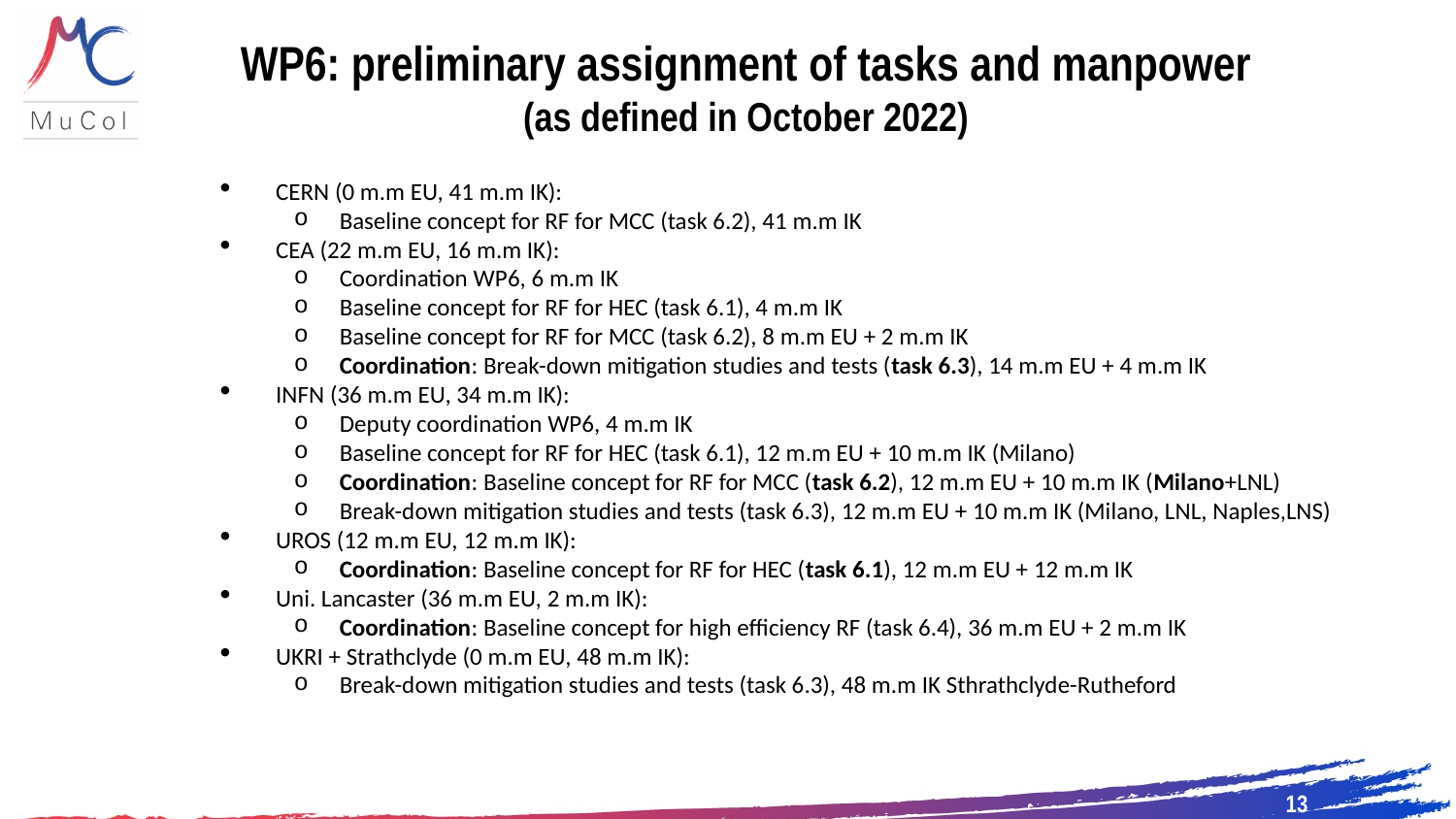

# WP6: preliminary assignment of tasks and manpower (as defined in October 2022)
CERN (0 m.m EU, 41 m.m IK):
Baseline concept for RF for MCC (task 6.2), 41 m.m IK
CEA (22 m.m EU, 16 m.m IK):
Coordination WP6, 6 m.m IK
Baseline concept for RF for HEC (task 6.1), 4 m.m IK
Baseline concept for RF for MCC (task 6.2), 8 m.m EU + 2 m.m IK
Coordination: Break-down mitigation studies and tests (task 6.3), 14 m.m EU + 4 m.m IK
INFN (36 m.m EU, 34 m.m IK):
Deputy coordination WP6, 4 m.m IK
Baseline concept for RF for HEC (task 6.1), 12 m.m EU + 10 m.m IK (Milano)
Coordination: Baseline concept for RF for MCC (task 6.2), 12 m.m EU + 10 m.m IK (Milano+LNL)
Break-down mitigation studies and tests (task 6.3), 12 m.m EU + 10 m.m IK (Milano, LNL, Naples,LNS)
UROS (12 m.m EU, 12 m.m IK):
Coordination: Baseline concept for RF for HEC (task 6.1), 12 m.m EU + 12 m.m IK
Uni. Lancaster (36 m.m EU, 2 m.m IK):
Coordination: Baseline concept for high efficiency RF (task 6.4), 36 m.m EU + 2 m.m IK
UKRI + Strathclyde (0 m.m EU, 48 m.m IK):
Break-down mitigation studies and tests (task 6.3), 48 m.m IK Sthrathclyde-Rutheford
13